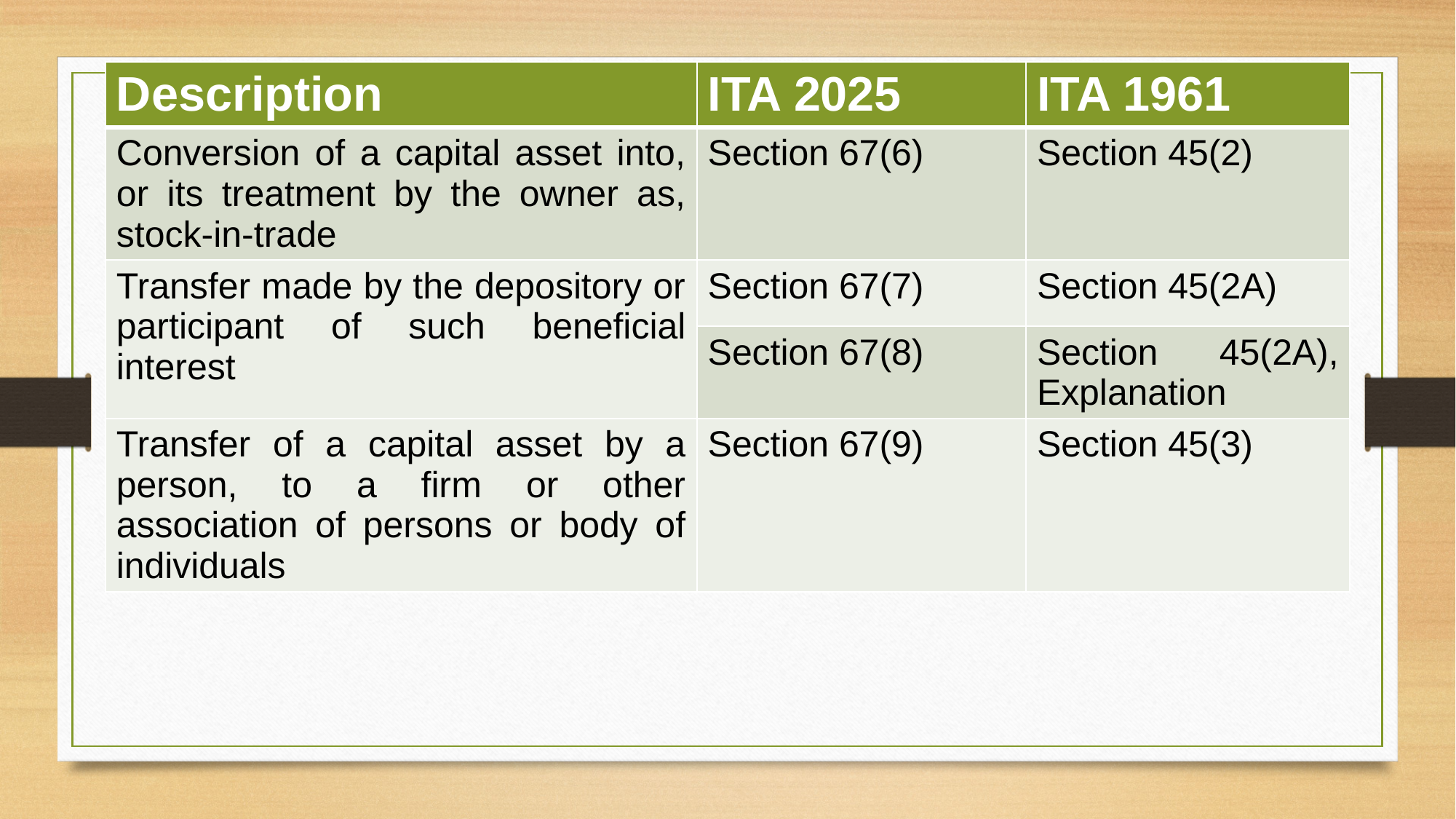

| Description | ITA 2025 | ITA 1961 |
| --- | --- | --- |
| Conversion of a capital asset into, or its treatment by the owner as, stock-in-trade | Section 67(6) | Section 45(2) |
| Transfer made by the depository or participant of such beneficial interest | Section 67(7) | Section 45(2A) |
|  | Section 67(8) | Section 45(2A), Explanation |
| Transfer of a capital asset by a person, to a firm or other association of persons or body of individuals | Section 67(9) | Section 45(3) |